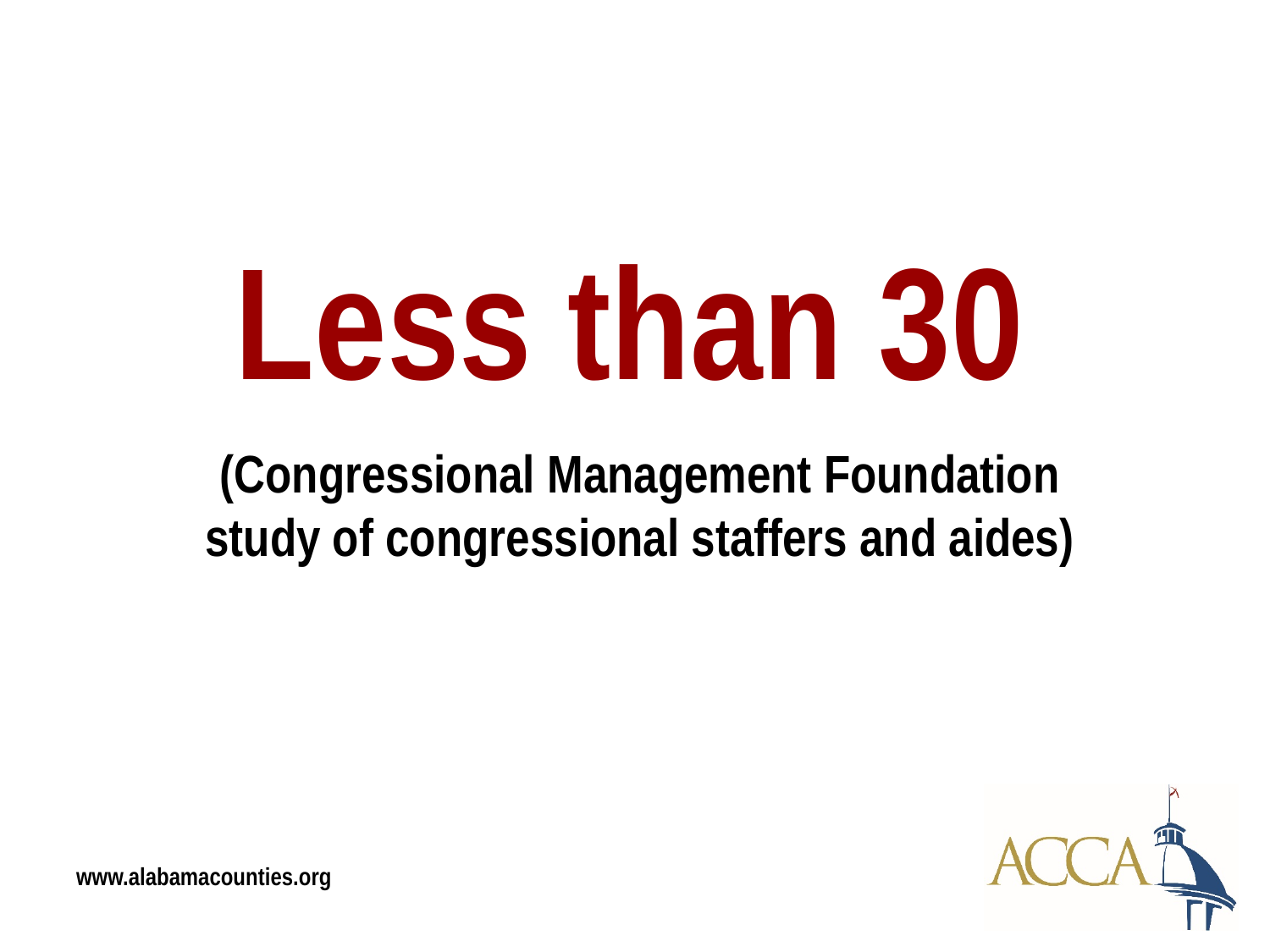

Less than 30
(Congressional Management Foundation study of congressional staffers and aides)
www.alabamacounties.org